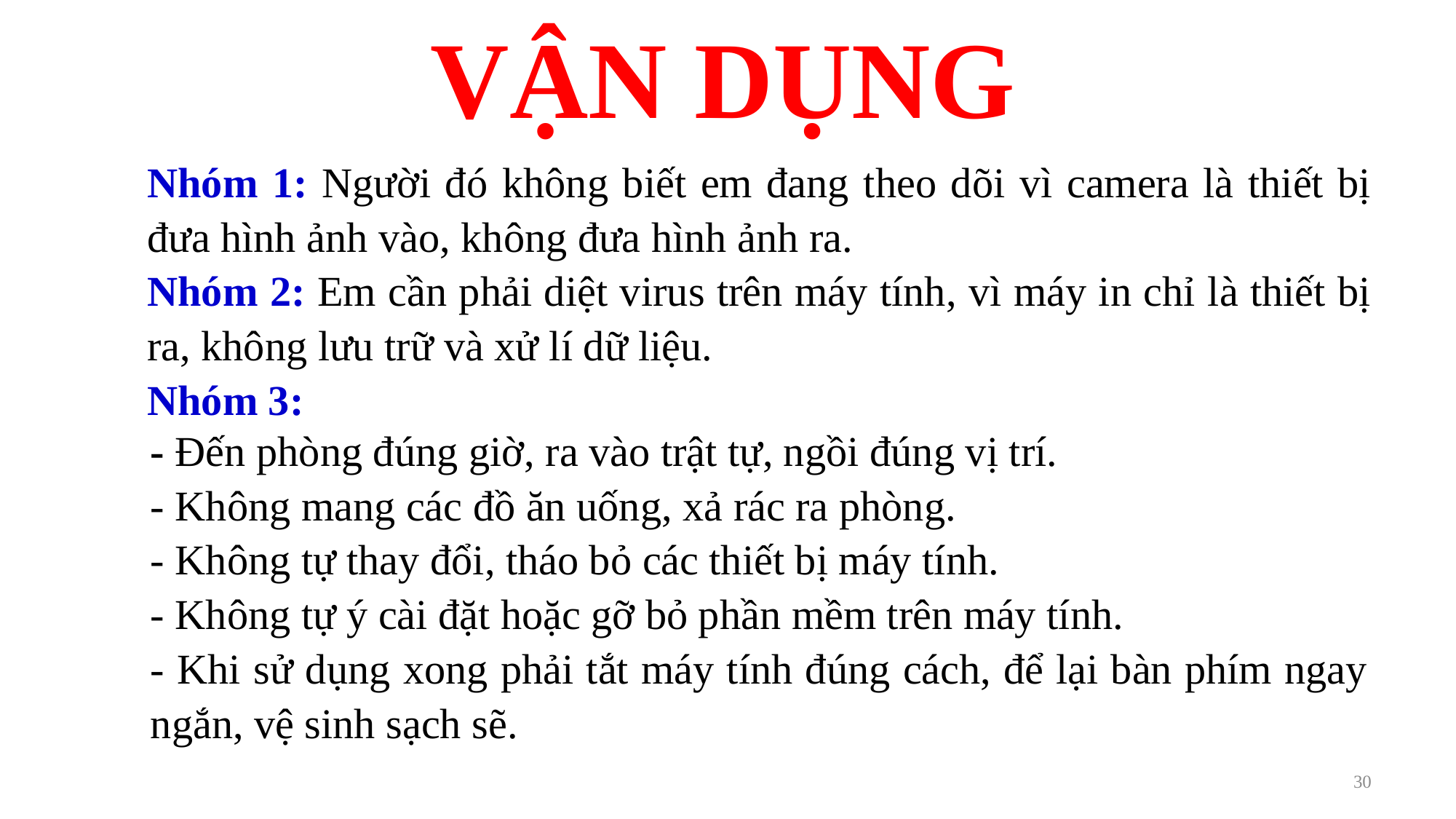

VẬN DỤNG
Nhóm 1: Người đó không biết em đang theo dõi vì camera là thiết bị đưa hình ảnh vào, không đưa hình ảnh ra.
Nhóm 2: Em cần phải diệt virus trên máy tính, vì máy in chỉ là thiết bị ra, không lưu trữ và xử lí dữ liệu.
Nhóm 3:
- Đến phòng đúng giờ, ra vào trật tự, ngồi đúng vị trí.
- Không mang các đồ ăn uống, xả rác ra phòng.
- Không tự thay đổi, tháo bỏ các thiết bị máy tính.
- Không tự ý cài đặt hoặc gỡ bỏ phần mềm trên máy tính.
- Khi sử dụng xong phải tắt máy tính đúng cách, để lại bàn phím ngay ngắn, vệ sinh sạch sẽ.
30